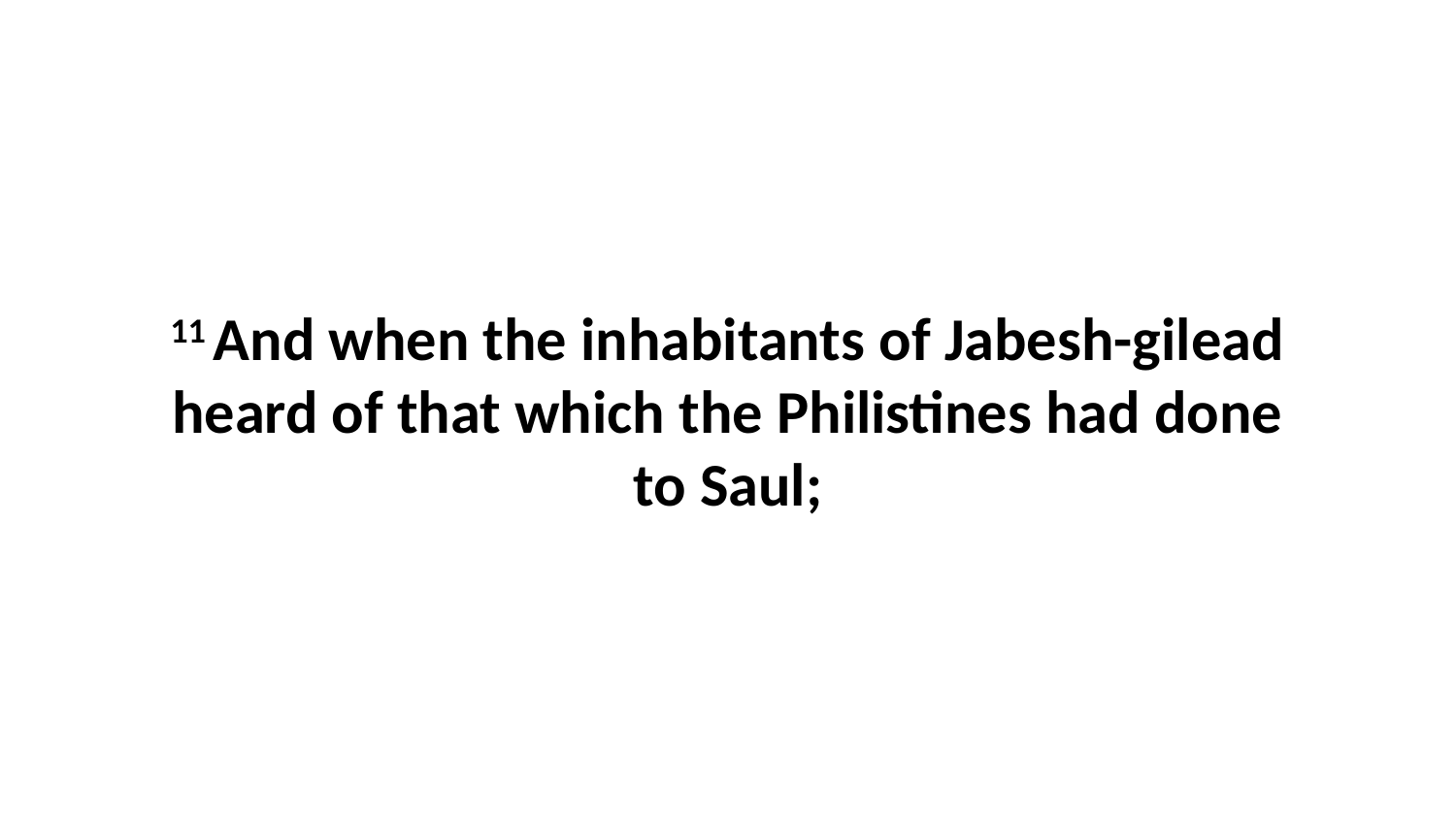

11 And when the inhabitants of Jabesh-gilead heard of that which the Philistines had done to Saul;